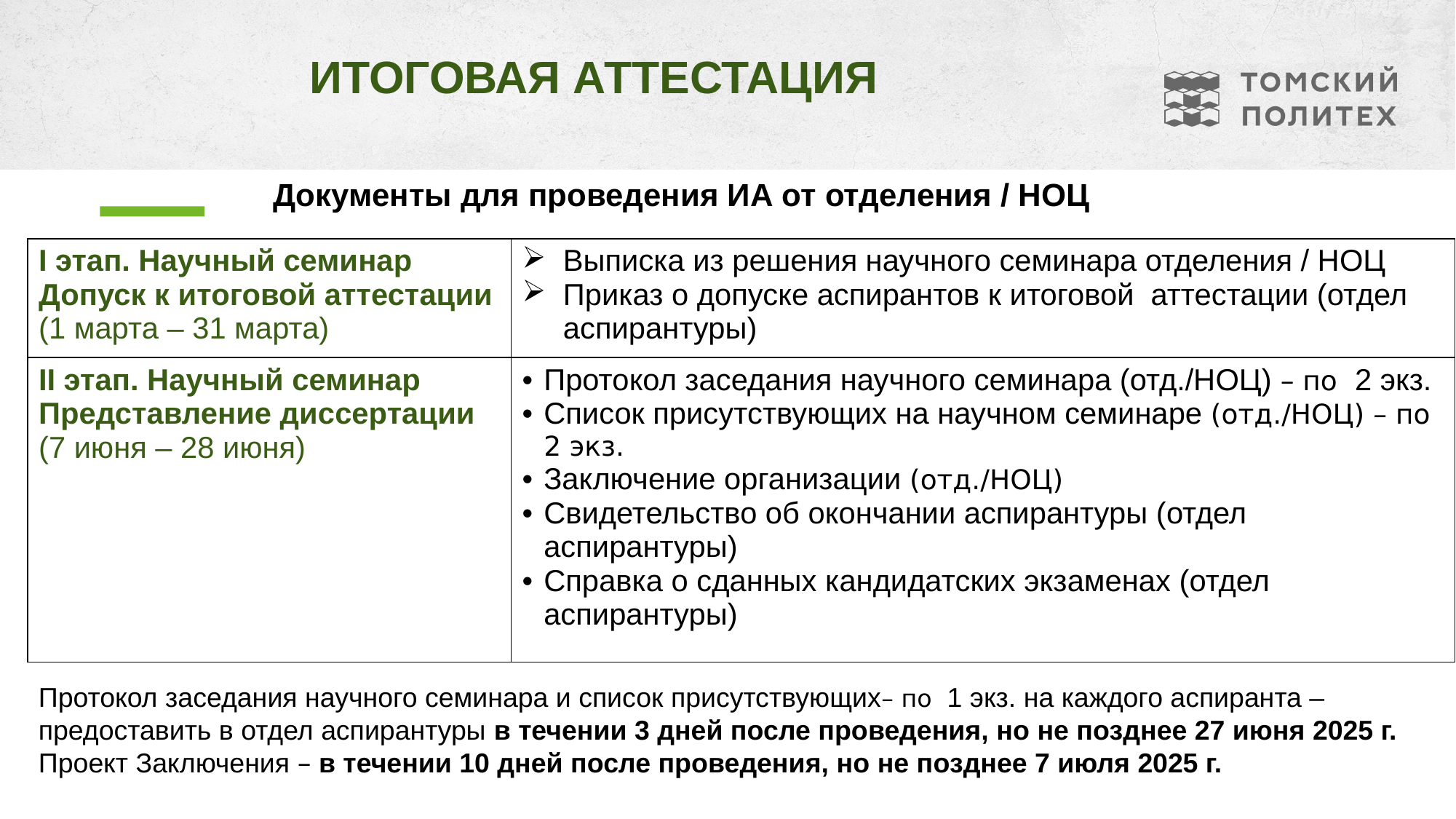

# итоговая аттестация
Документы для проведения ИА от отделения / НОЦ
| I этап. Научный семинар Допуск к итоговой аттестации (1 марта – 31 марта) | Выписка из решения научного семинара отделения / НОЦ Приказ о допуске аспирантов к итоговой аттестации (отдел аспирантуры) |
| --- | --- |
| II этап. Научный семинар Представление диссертации (7 июня – 28 июня) | Протокол заседания научного семинара (отд./НОЦ) – по 2 экз. Список присутствующих на научном семинаре (отд./НОЦ) – по 2 экз. Заключение организации (отд./НОЦ) Свидетельство об окончании аспирантуры (отдел аспирантуры) Справка о сданных кандидатских экзаменах (отдел аспирантуры) |
Протокол заседания научного семинара и список присутствующих– по  1 экз. на каждого аспиранта – предоставить в отдел аспирантуры в течении 3 дней после проведения, но не позднее 27 июня 2025 г.
Проект Заключения – в течении 10 дней после проведения, но не позднее 7 июля 2025 г.